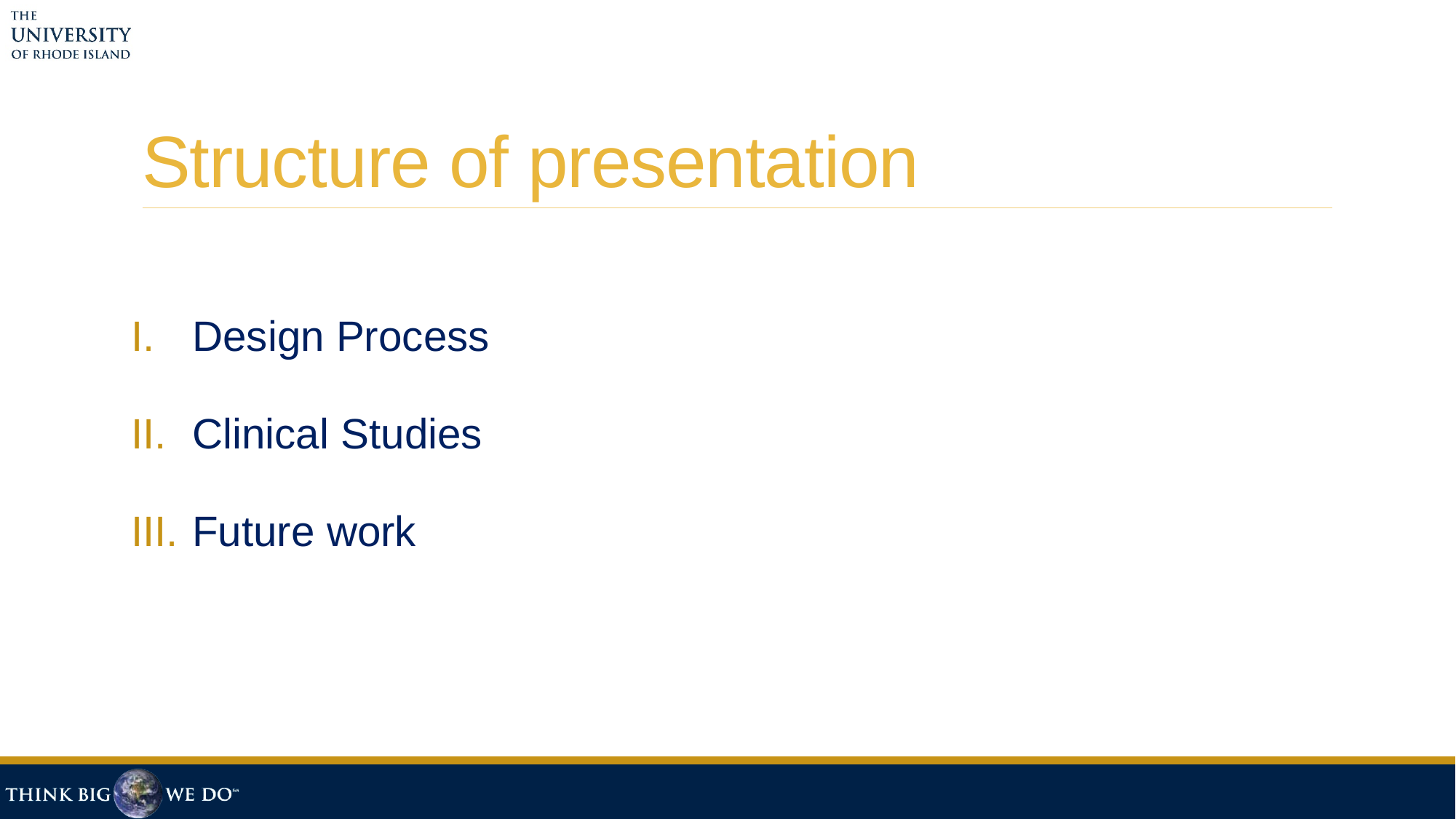

# Structure of presentation

Design Process
Clinical Studies
Future work